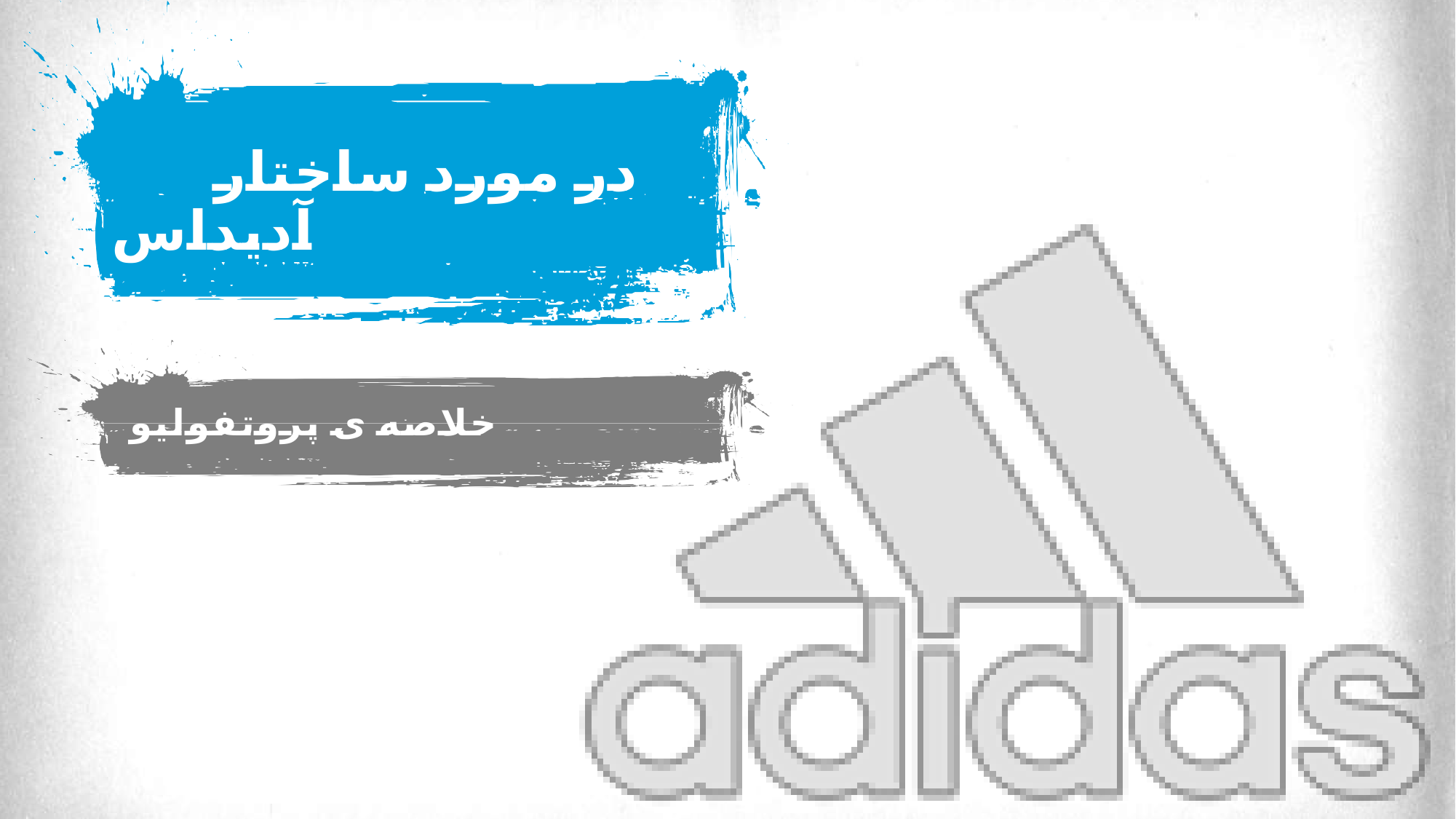

# در مورد ساختار آدیداس

خلاصه ی پروتفولیو
58